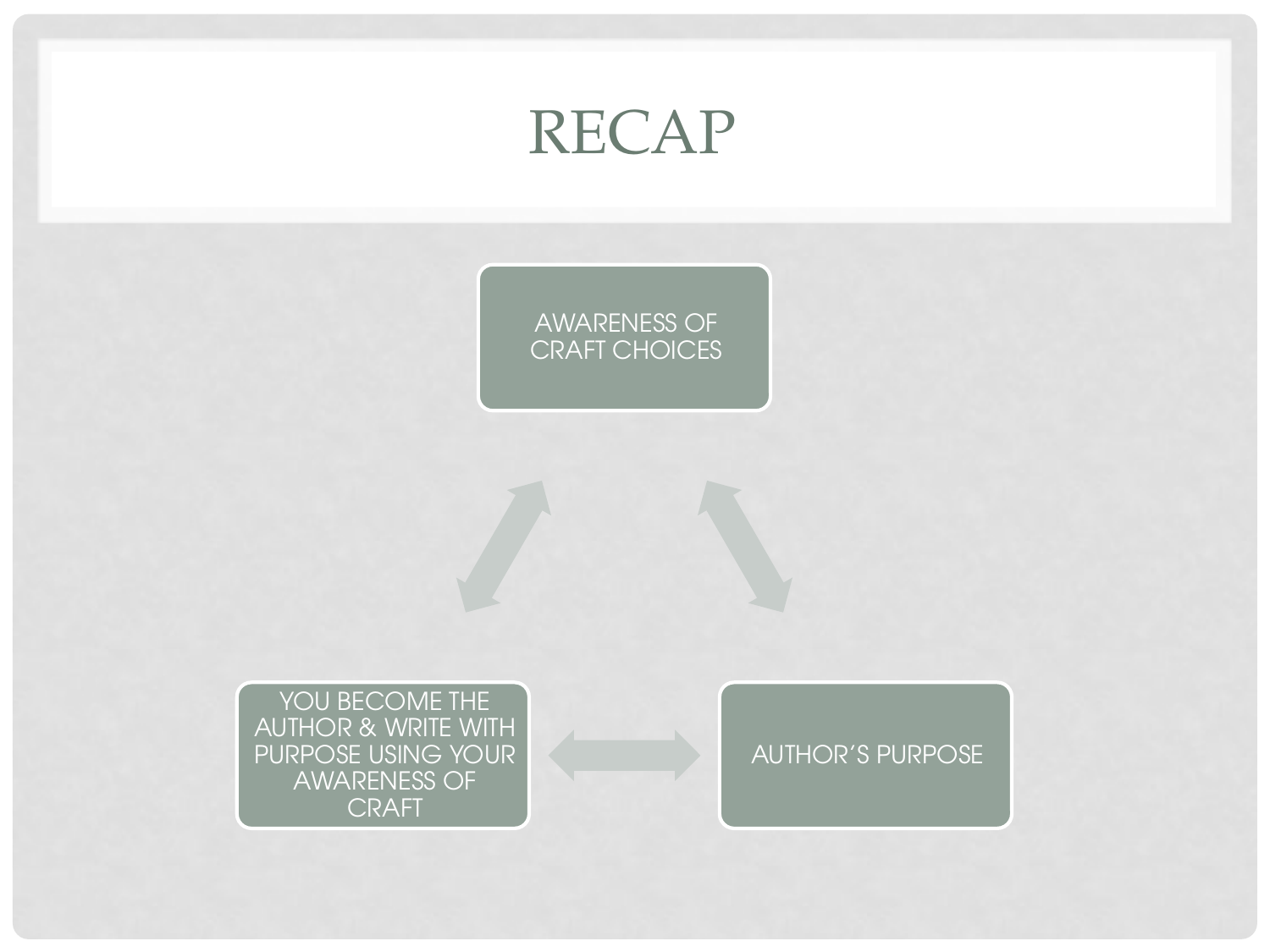

# RECAP
AWARENESS OF CRAFT CHOICES

AUTHOR’S PURPOSE

YOU BECOME THE AUTHOR & WRITE WITH PURPOSE USING YOUR AWARENESS OF CRAFT